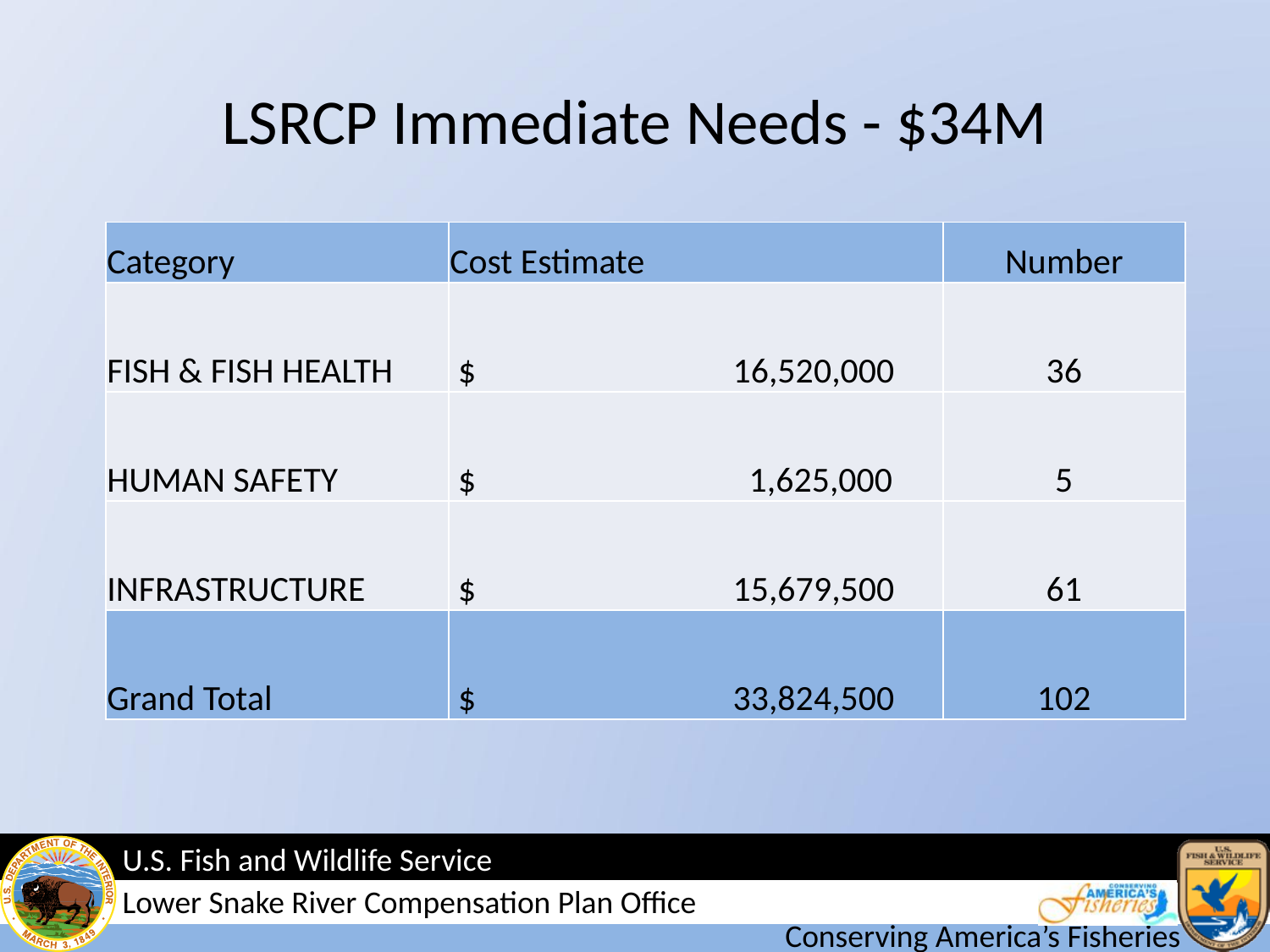

# LSRCP Immediate Needs - $34M
| Category | Cost Estimate | Number |
| --- | --- | --- |
| FISH & FISH HEALTH | $ 16,520,000 | 36 |
| HUMAN SAFETY | $ 1,625,000 | 5 |
| INFRASTRUCTURE | $ 15,679,500 | 61 |
| Grand Total | $ 33,824,500 | 102 |